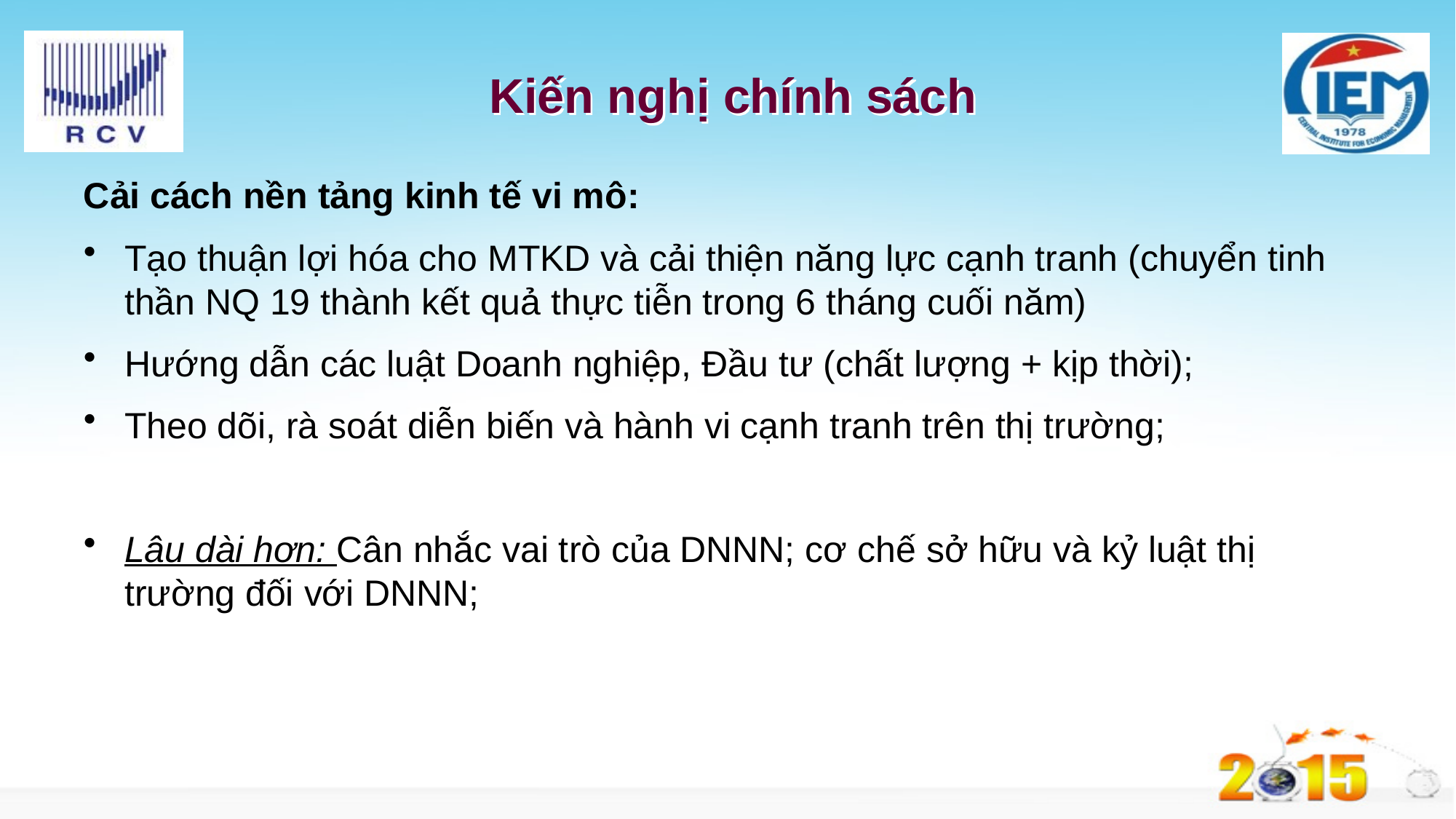

# Kiến nghị chính sách
Cải cách nền tảng kinh tế vi mô:
Tạo thuận lợi hóa cho MTKD và cải thiện năng lực cạnh tranh (chuyển tinh thần NQ 19 thành kết quả thực tiễn trong 6 tháng cuối năm)
Hướng dẫn các luật Doanh nghiệp, Đầu tư (chất lượng + kịp thời);
Theo dõi, rà soát diễn biến và hành vi cạnh tranh trên thị trường;

Lâu dài hơn: Cân nhắc vai trò của DNNN; cơ chế sở hữu và kỷ luật thị trường đối với DNNN;